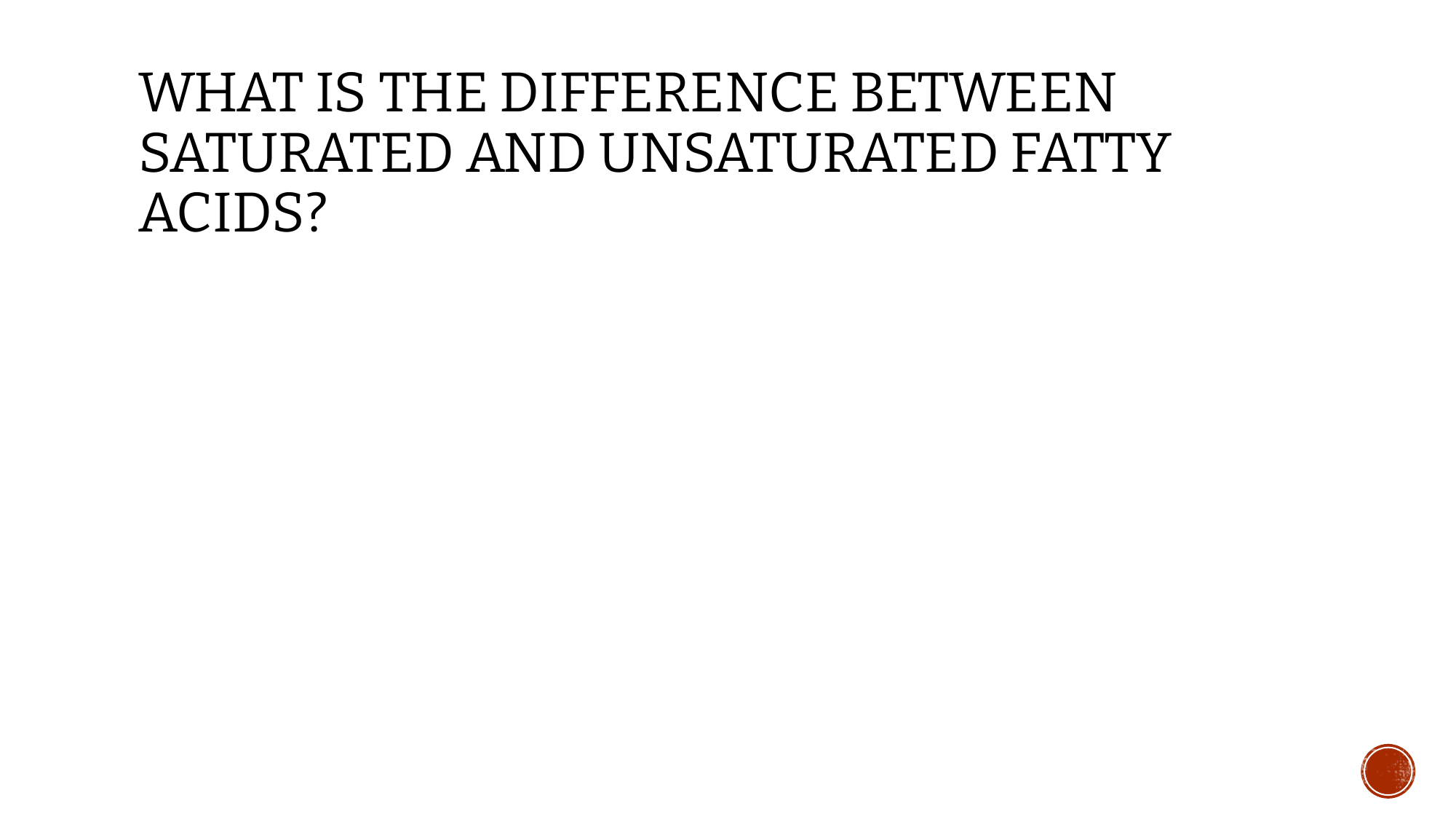

# What is the difference between saturated and unsaturated fatty acids?